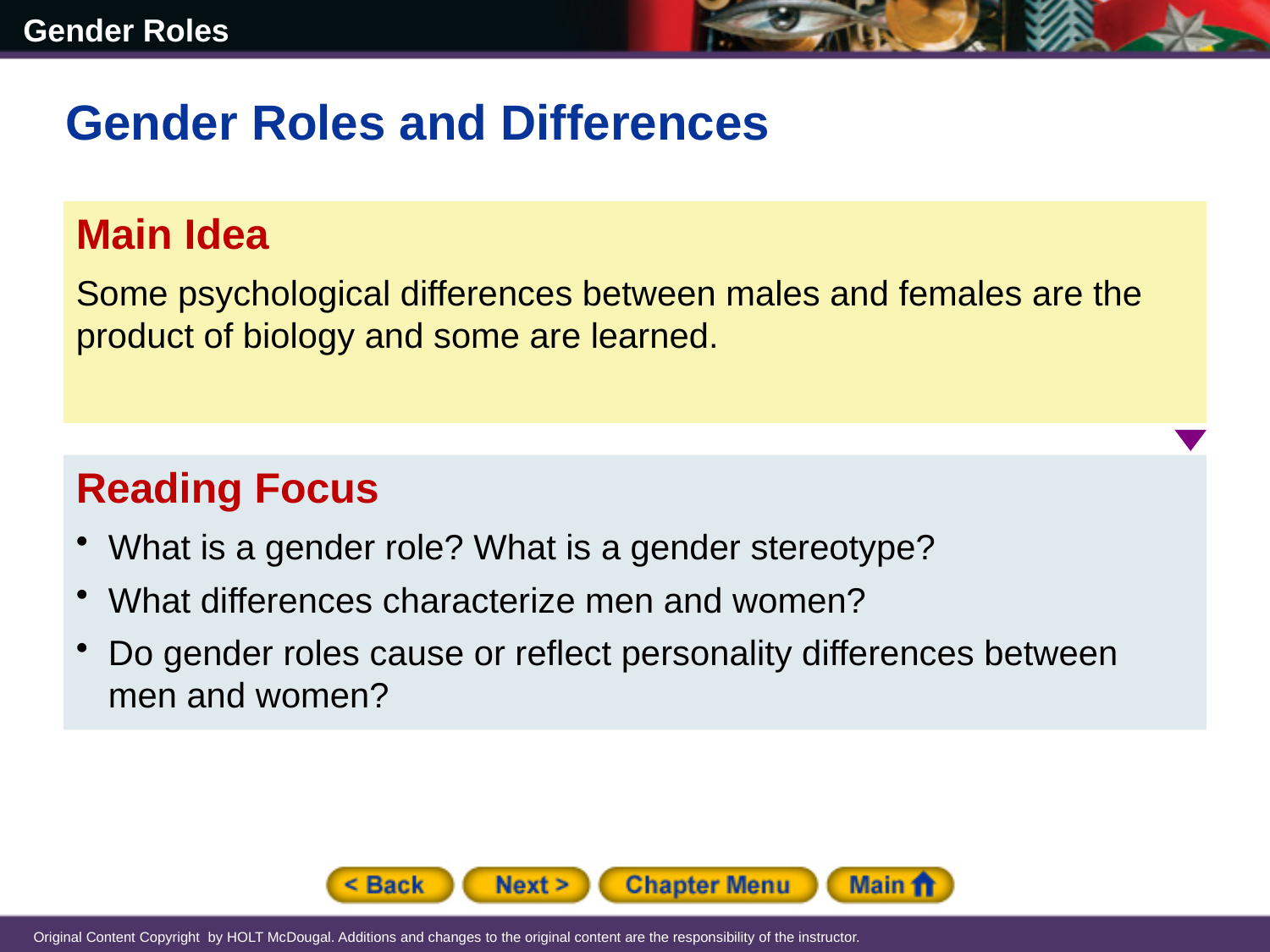

Gender Roles and Differences
Main Idea
Some psychological differences between males and females are the product of biology and some are learned.

Reading Focus
What is a gender role? What is a gender stereotype?
What differences characterize men and women?
Do gender roles cause or reflect personality differences between men and women?